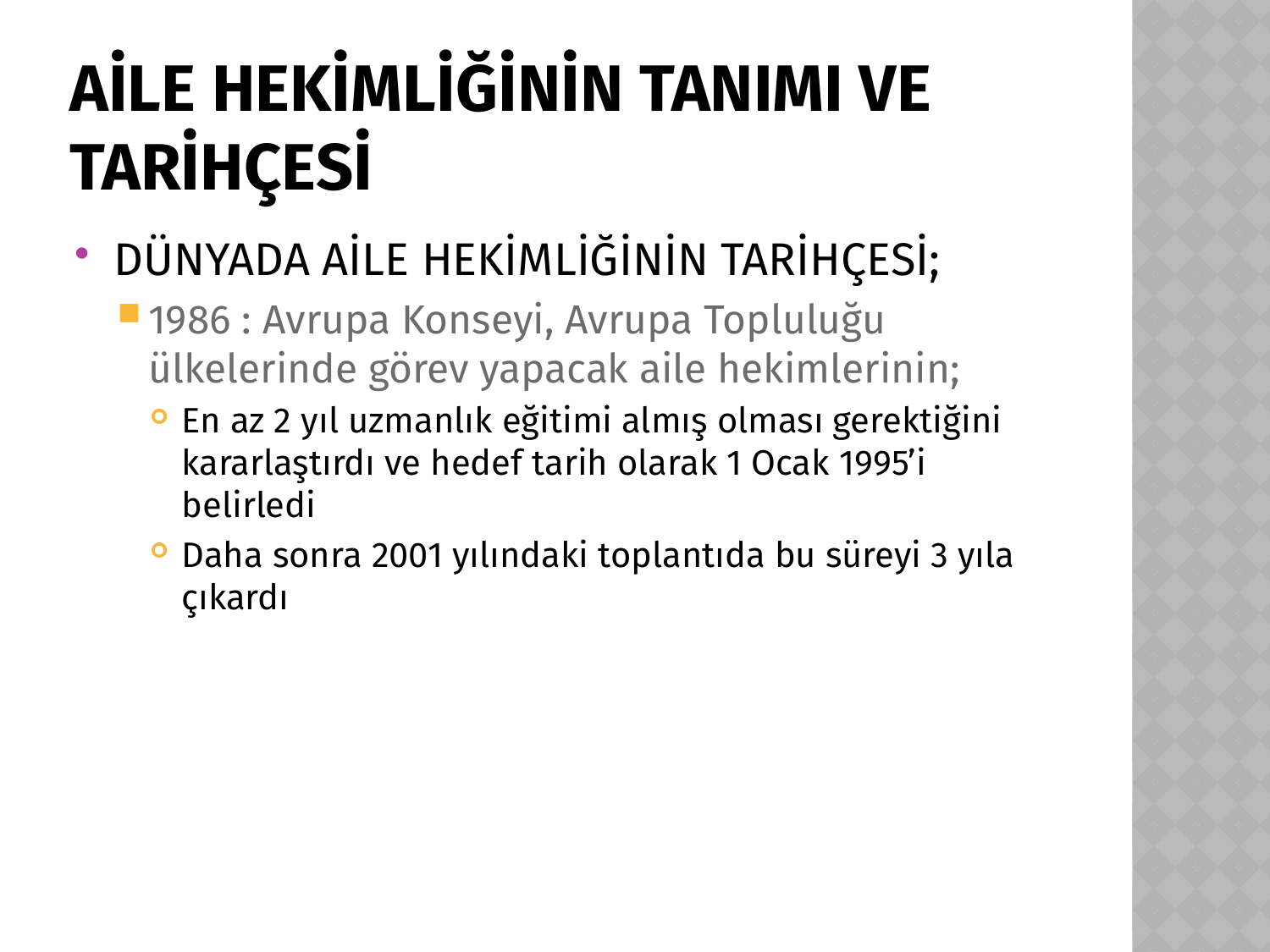

# AİLE HEKİMLİĞİNİN TANIMI VE TARİHÇESİ
DÜNYADA AİLE HEKİMLİĞİNİN TARİHÇESİ;
1986 : Avrupa Konseyi, Avrupa Topluluğu ülkelerinde görev yapacak aile hekimlerinin;
En az 2 yıl uzmanlık eğitimi almış olması gerektiğini kararlaştırdı ve hedef tarih olarak 1 Ocak 1995’i belirledi
Daha sonra 2001 yılındaki toplantıda bu süreyi 3 yıla çıkardı